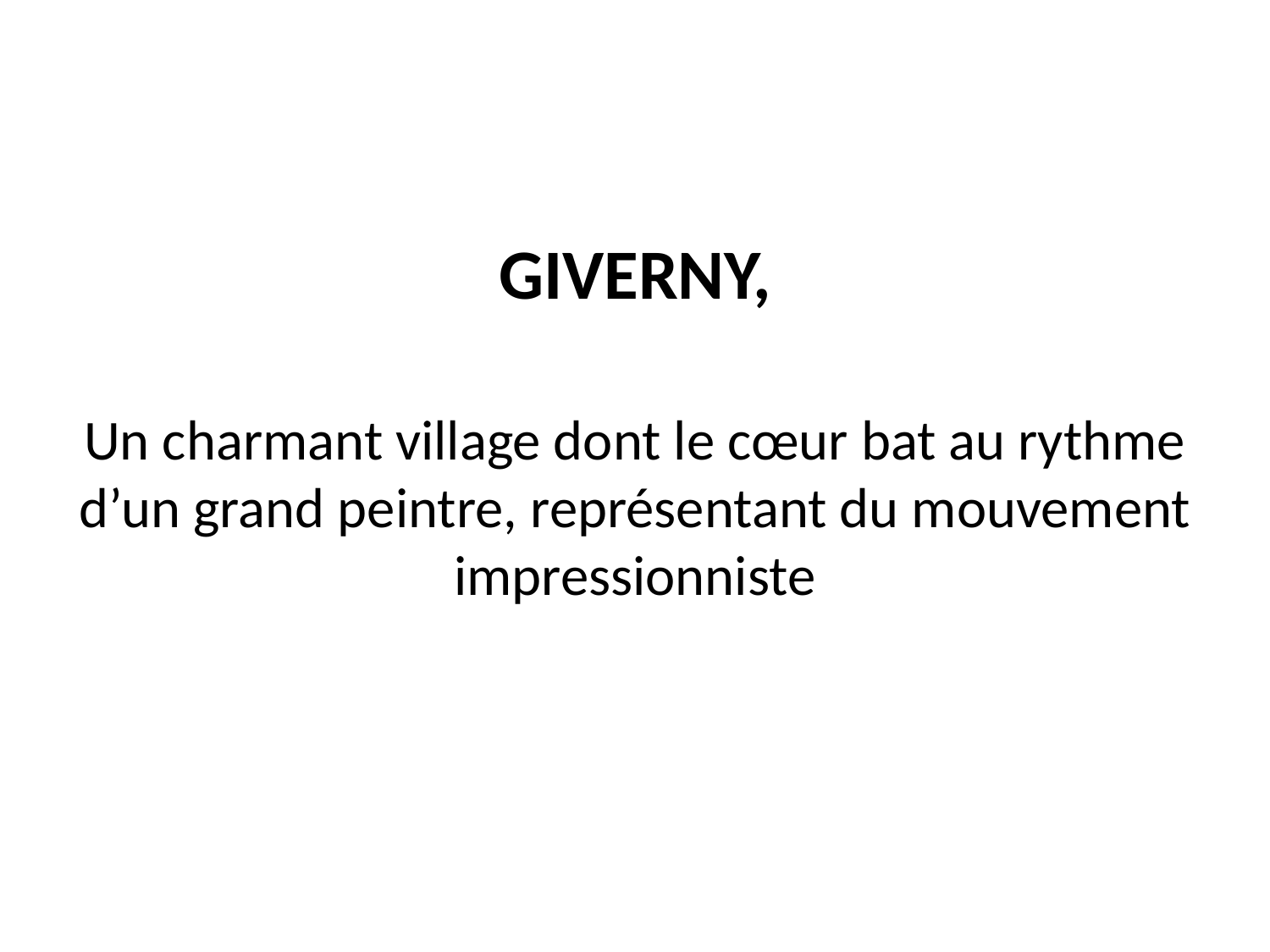

GIVERNY,

Un charmant village dont le cœur bat au rythme d’un grand peintre, représentant du mouvement impressionniste